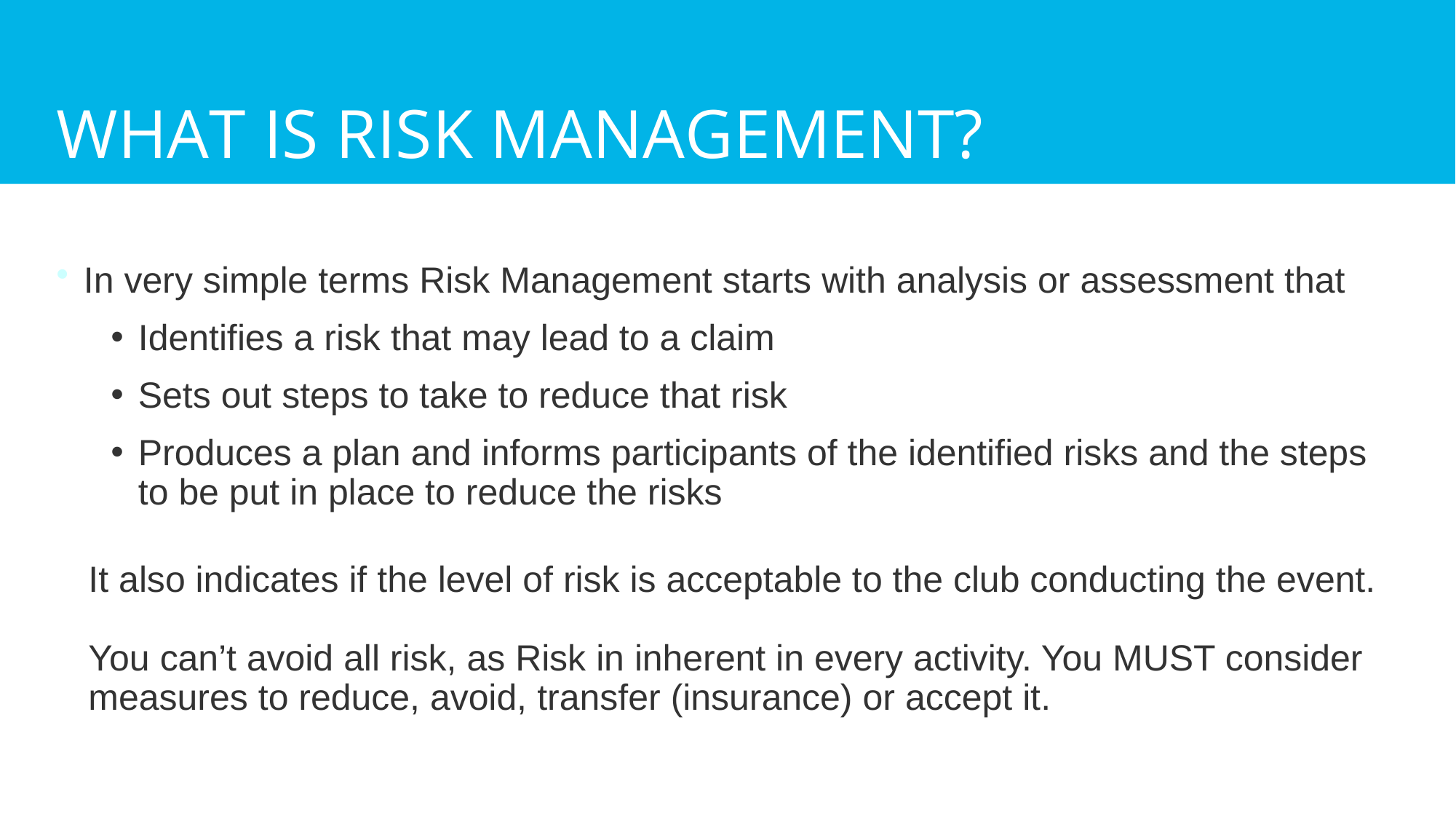

# What is risk mANAGEMENT?
In very simple terms Risk Management starts with analysis or assessment that
Identifies a risk that may lead to a claim
Sets out steps to take to reduce that risk
Produces a plan and informs participants of the identified risks and the steps to be put in place to reduce the risks

It also indicates if the level of risk is acceptable to the club conducting the event.

You can’t avoid all risk, as Risk in inherent in every activity. You MUST consider measures to reduce, avoid, transfer (insurance) or accept it.